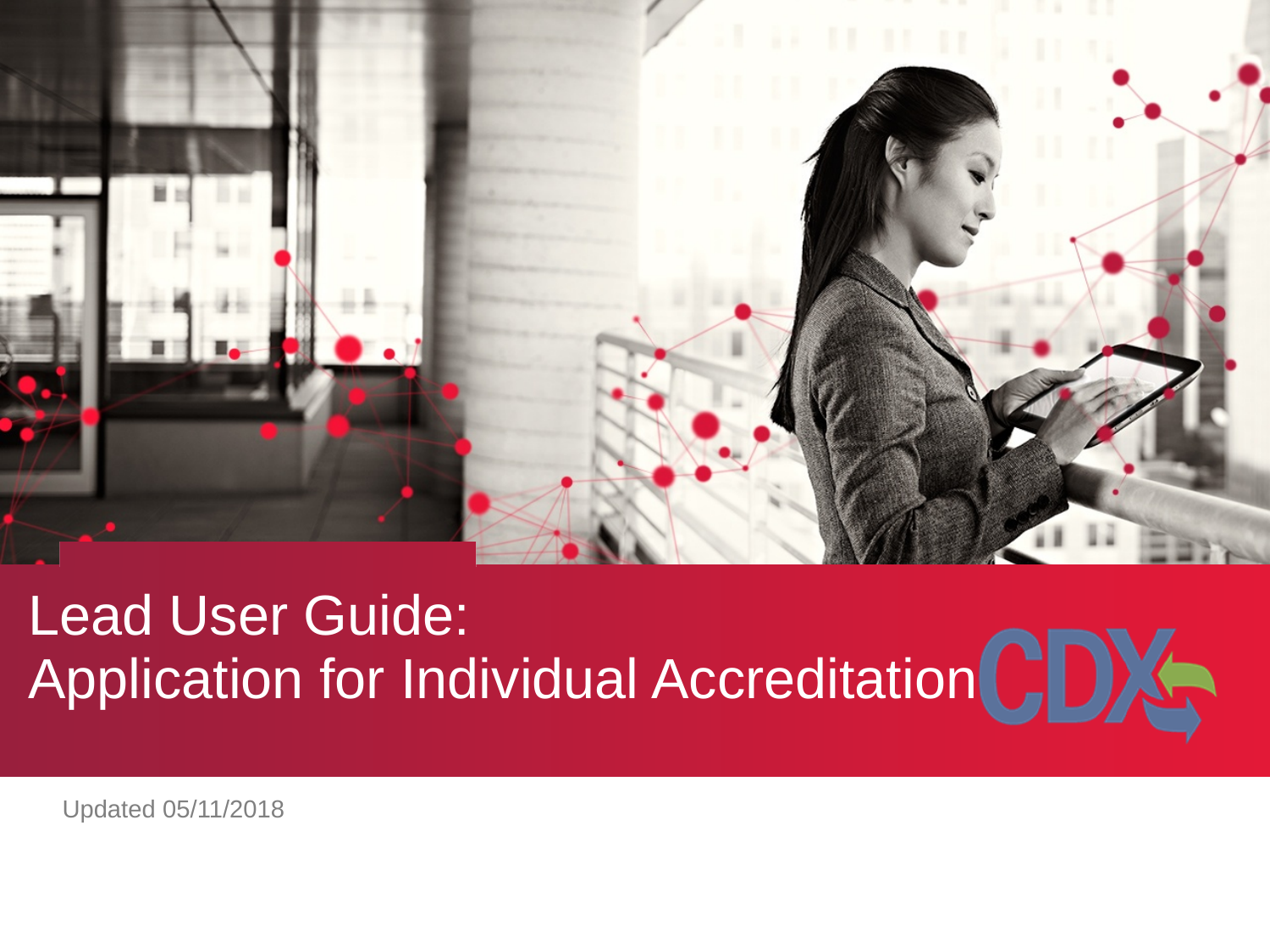

# Lead User Guide: Application for Individual Accreditation
Updated 05/11/2018